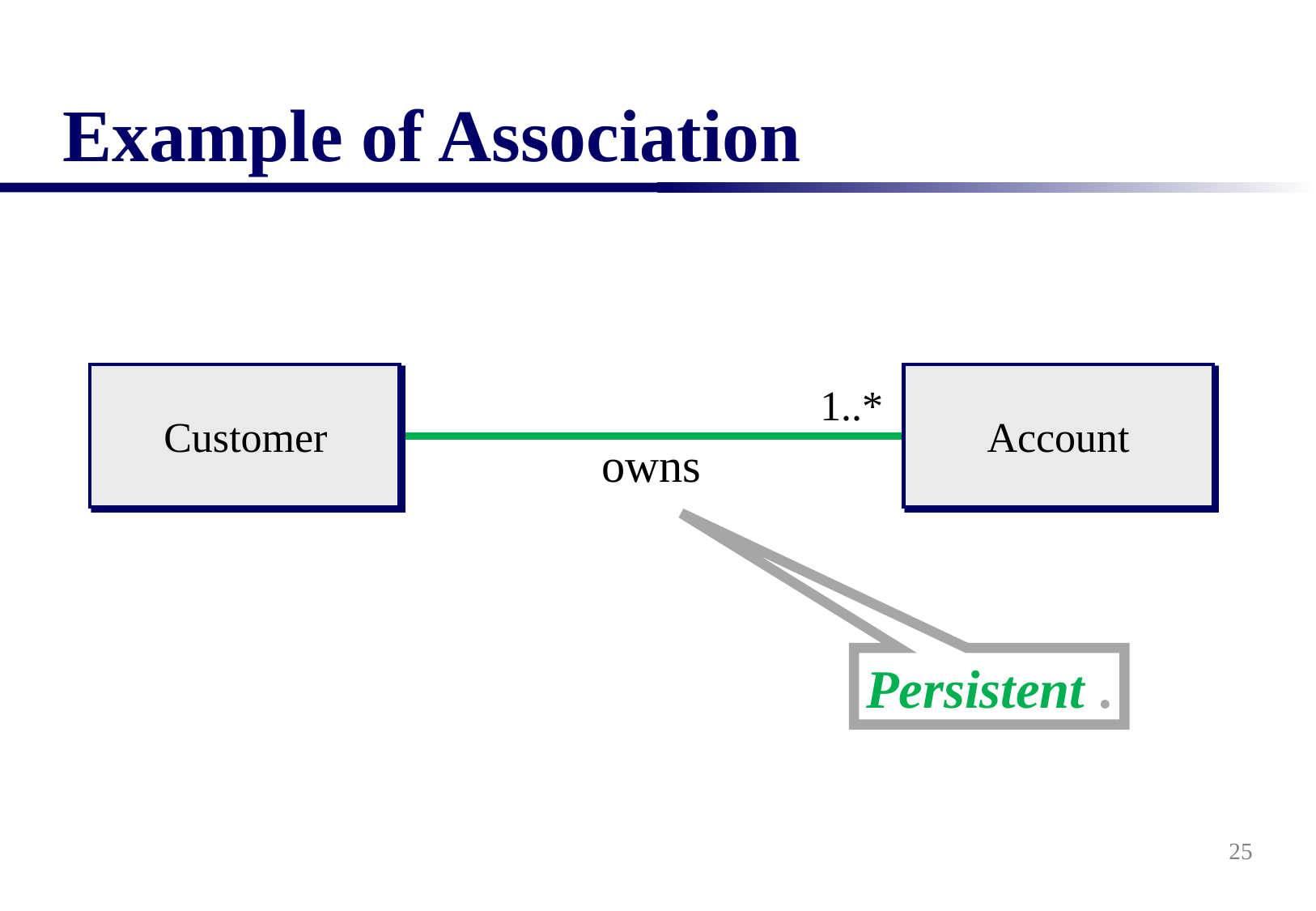

# Example of Association

Customer

Account
1..*

owns
Persistent .
25